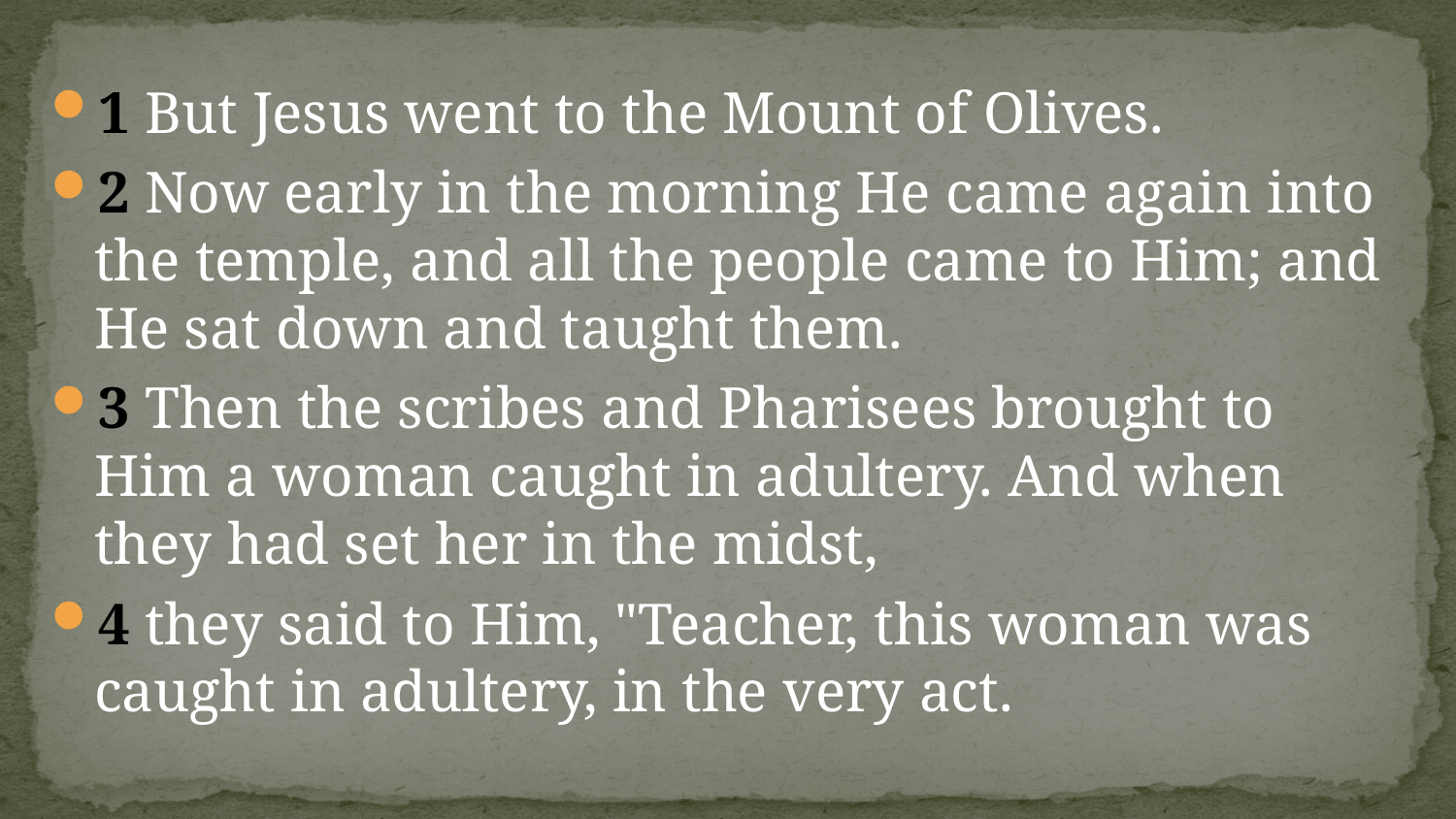

#
1 But Jesus went to the Mount of Olives.
2 Now early in the morning He came again into the temple, and all the people came to Him; and He sat down and taught them.
3 Then the scribes and Pharisees brought to Him a woman caught in adultery. And when they had set her in the midst,
4 they said to Him, "Teacher, this woman was caught in adultery, in the very act.